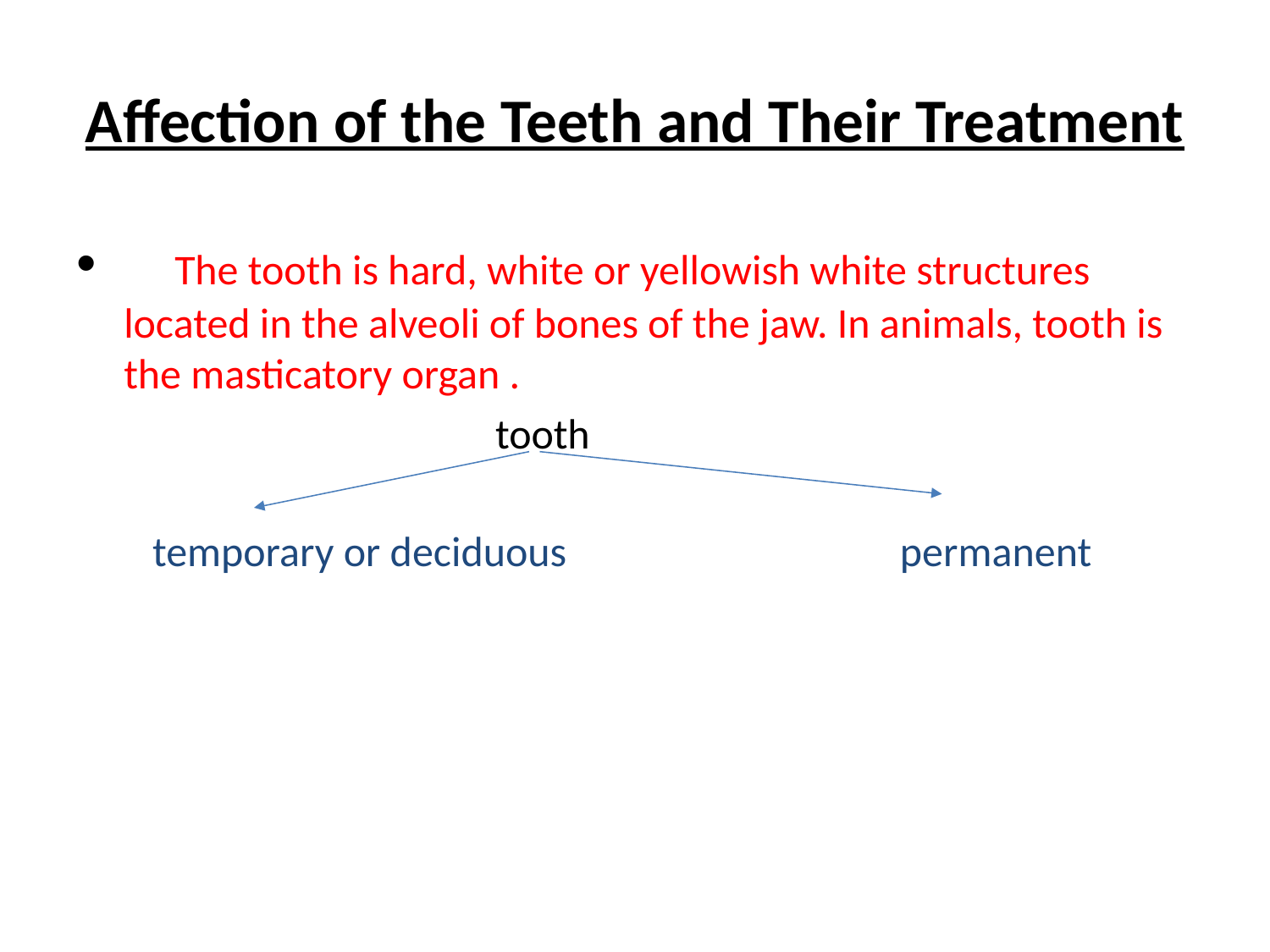

# Affection of the Teeth and Their Treatment
    The tooth is hard, white or yellowish white structures located in the alveoli of bones of the jaw. In animals, tooth is the masticatory organ .
                                            tooth

        temporary or deciduous                                   permanent